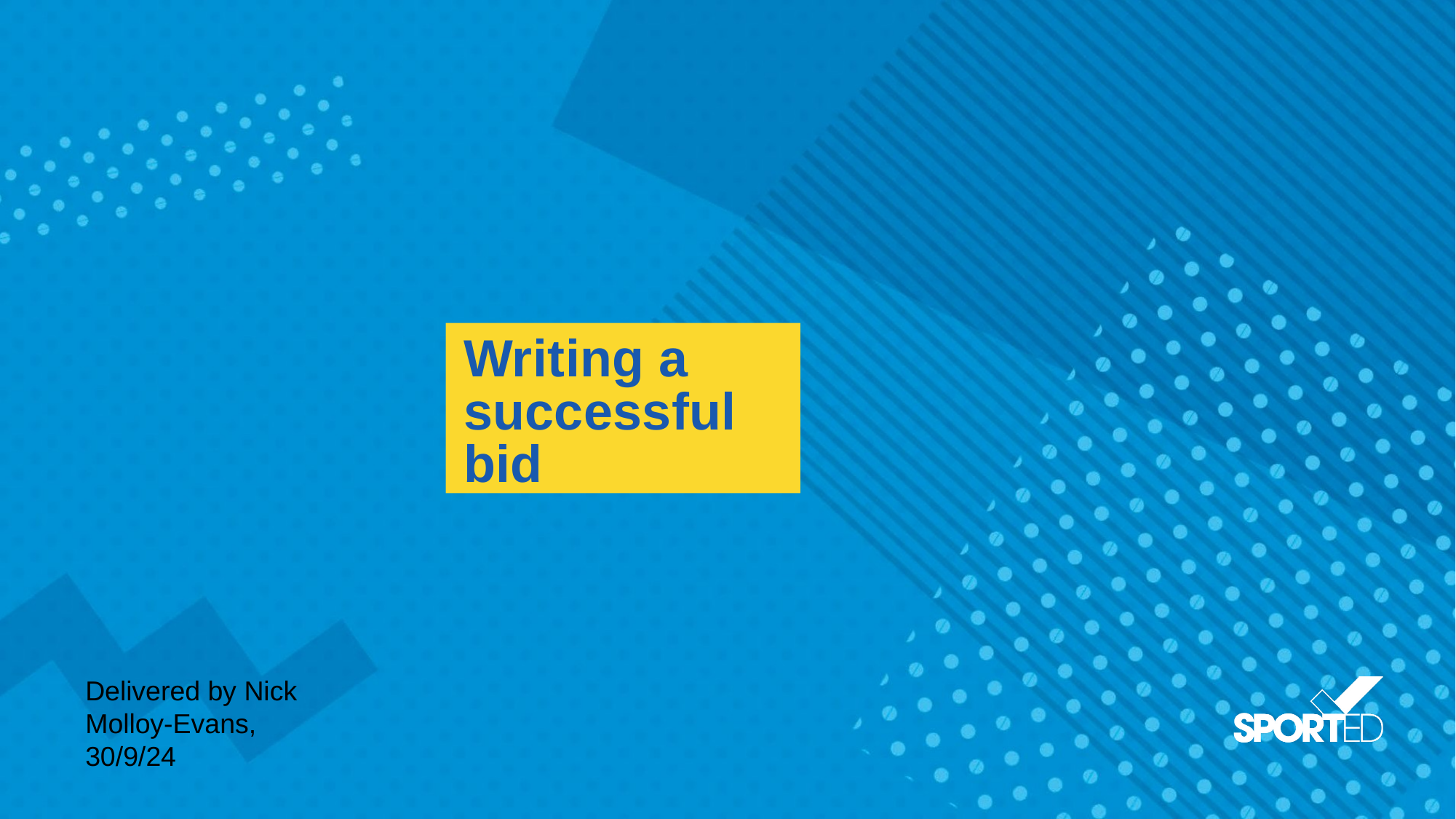

# Writing a successful bid
Delivered by Nick Molloy-Evans, 30/9/24